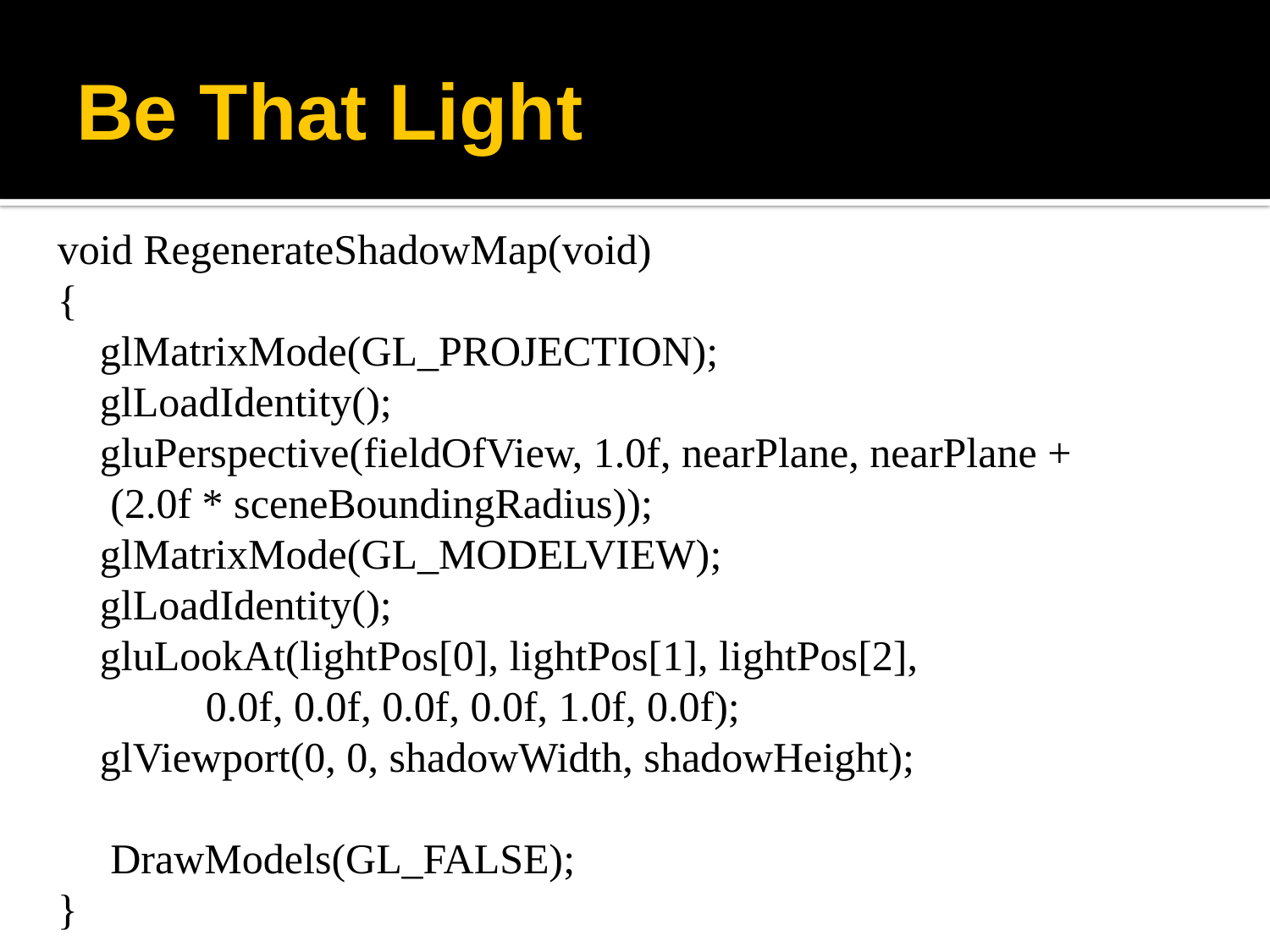

# Be That Light
void RegenerateShadowMap(void)
{
    glMatrixMode(GL_PROJECTION);
    glLoadIdentity();
    gluPerspective(fieldOfView, 1.0f, nearPlane, nearPlane +
     (2.0f * sceneBoundingRadius));
    glMatrixMode(GL_MODELVIEW);
    glLoadIdentity();
    gluLookAt(lightPos[0], lightPos[1], lightPos[2],
              0.0f, 0.0f, 0.0f, 0.0f, 1.0f, 0.0f);
    glViewport(0, 0, shadowWidth, shadowHeight);

     DrawModels(GL_FALSE);
}